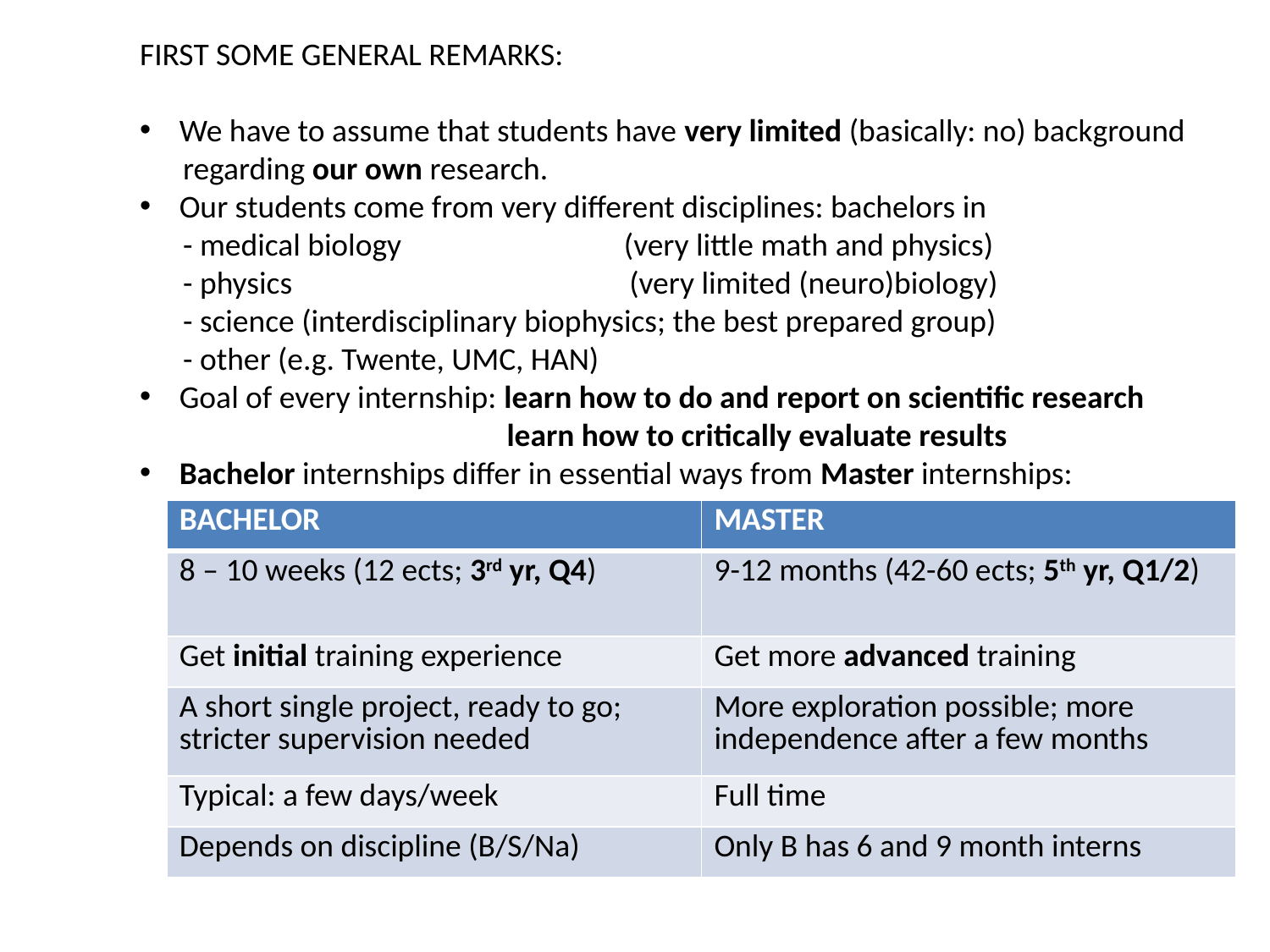

FIRST SOME GENERAL REMARKS:

We have to assume that students have very limited (basically: no) background
      regarding our own research.
Our students come from very different disciplines: bachelors in
      - medical biology                               (very little math and physics)
      - physics                                               (very limited (neuro)biology)
      - science (interdisciplinary biophysics; the best prepared group)
      - other (e.g. Twente, UMC, HAN)
Goal of every internship: learn how to do and report on scientific research
                                                   learn how to critically evaluate results
Bachelor internships differ in essential ways from Master internships:
| BACHELOR | MASTER |
| --- | --- |
| 8 – 10 weeks (12 ects; 3rd yr, Q4) | 9-12 months (42-60 ects; 5th yr, Q1/2) |
| Get initial training experience | Get more advanced training |
| A short single project, ready to go; stricter supervision needed | More exploration possible; more independence after a few months |
| Typical: a few days/week | Full time |
| Depends on discipline (B/S/Na) | Only B has 6 and 9 month interns |